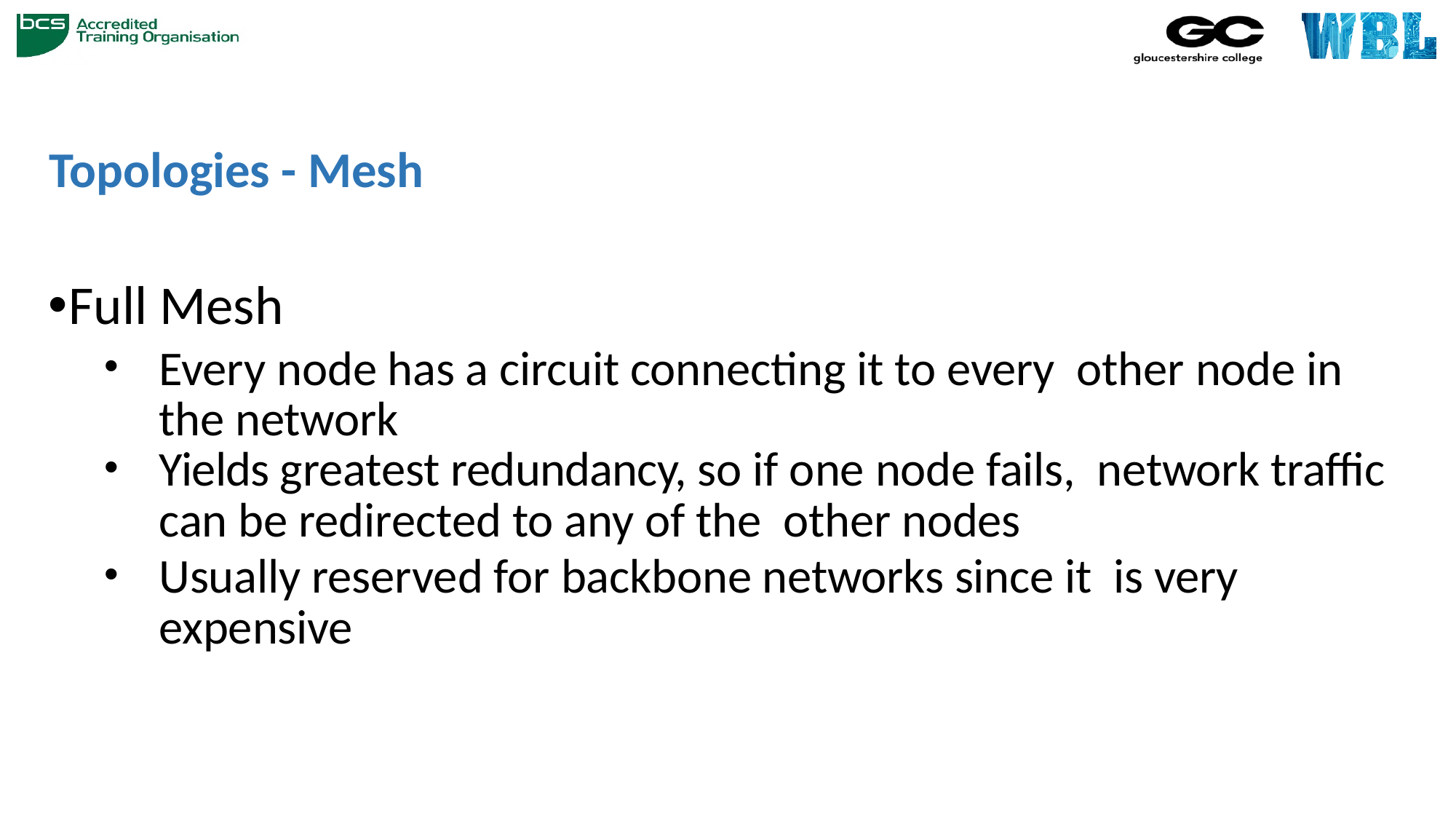

# Topologies - Mesh
Full Mesh
Every node has a circuit connecting it to every  other node in the network
Yields greatest redundancy, so if one node fails,  network traffic can be redirected to any of the  other nodes
Usually reserved for backbone networks since it  is very expensive